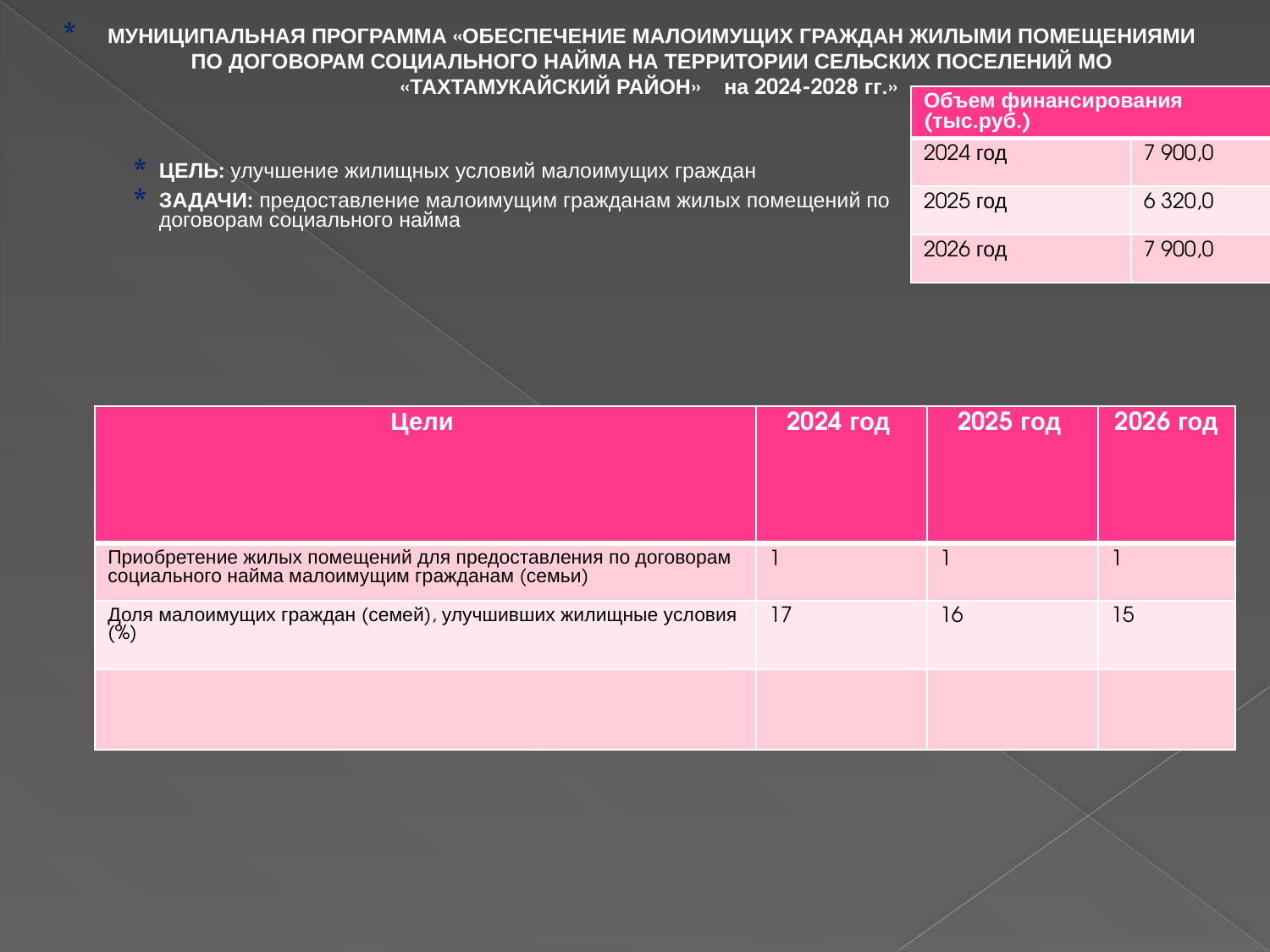

МУНИЦИПАЛЬНАЯ ПРОГРАММА «ОБЕСПЕЧЕНИЕ МАЛОИМУЩИХ ГРАЖДАН ЖИЛЫМИ ПОМЕЩЕНИЯМИ ПО ДОГОВОРАМ СОЦИАЛЬНОГО НАЙМА НА ТЕРРИТОРИИ СЕЛЬСКИХ ПОСЕЛЕНИЙ МО «ТАХТАМУКАЙСКИЙ РАЙОН»    на 2024-2028 гг.»
| Объем финансирования (тыс.руб.) |  |
| --- | --- |
| 2024 год | 7 900,0 |
| 2025 год | 6 320,0 |
| 2026 год | 7 900,0 |
ЦЕЛЬ: улучшение жилищных условий малоимущих граждан
ЗАДАЧИ: предоставление малоимущим гражданам жилых помещений по договорам социального найма
| Цели | 2024 год | 2025 год | 2026 год |
| --- | --- | --- | --- |
| Приобретение жилых помещений для предоставления по договорам социального найма малоимущим гражданам (семьи) | 1 | 1 | 1 |
| Доля малоимущих граждан (семей), улучшивших жилищные условия (%) | 17 | 16 | 15 |
|  |  |  |  |